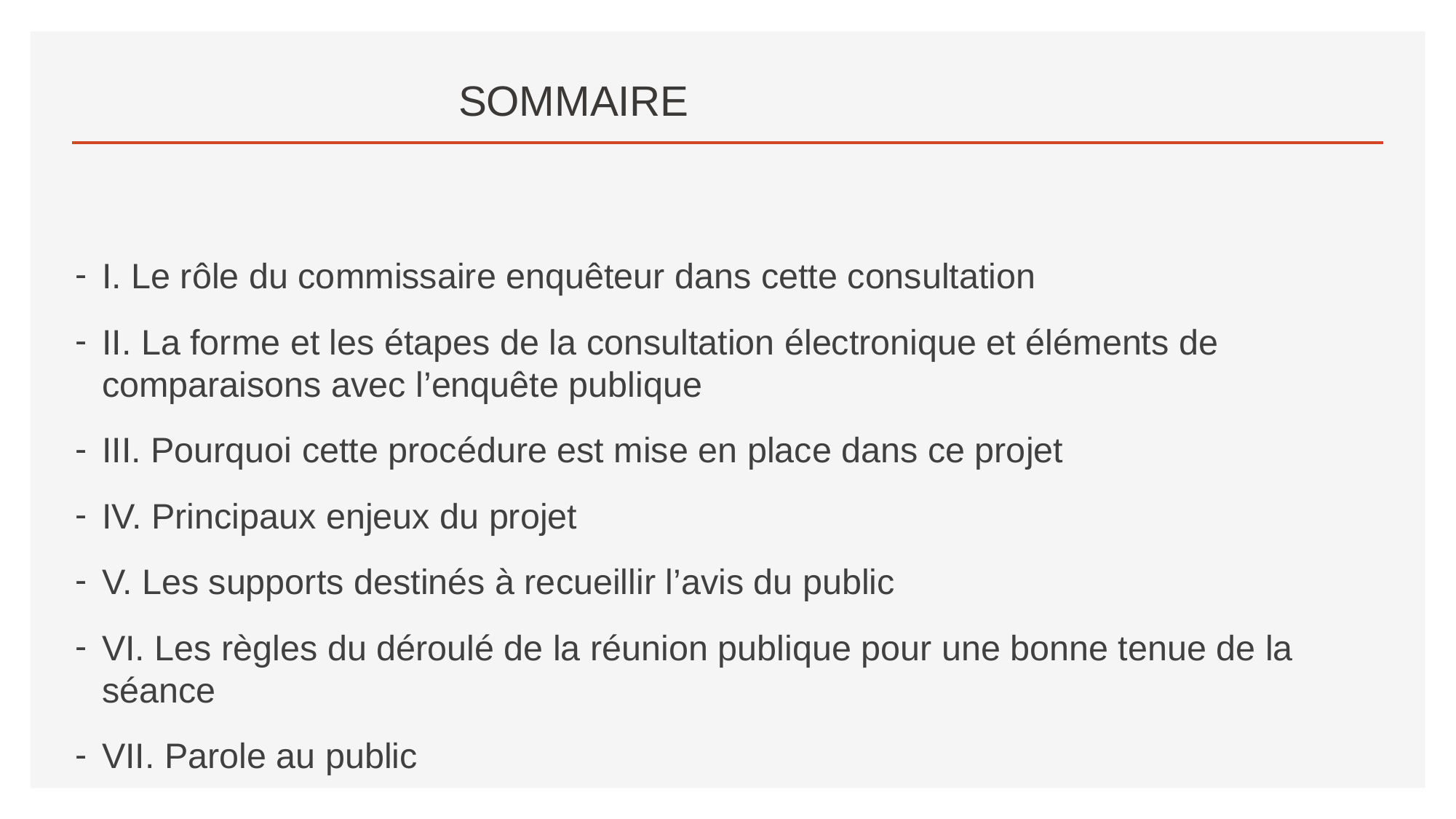

# SOMMAIRE

I. Le rôle du commissaire enquêteur dans cette consultation
II. La forme et les étapes de la consultation électronique et éléments de comparaisons avec l’enquête publique
III. Pourquoi cette procédure est mise en place dans ce projet
IV. Principaux enjeux du projet
V. Les supports destinés à recueillir l’avis du public
VI. Les règles du déroulé de la réunion publique pour une bonne tenue de la séance
VII. Parole au public